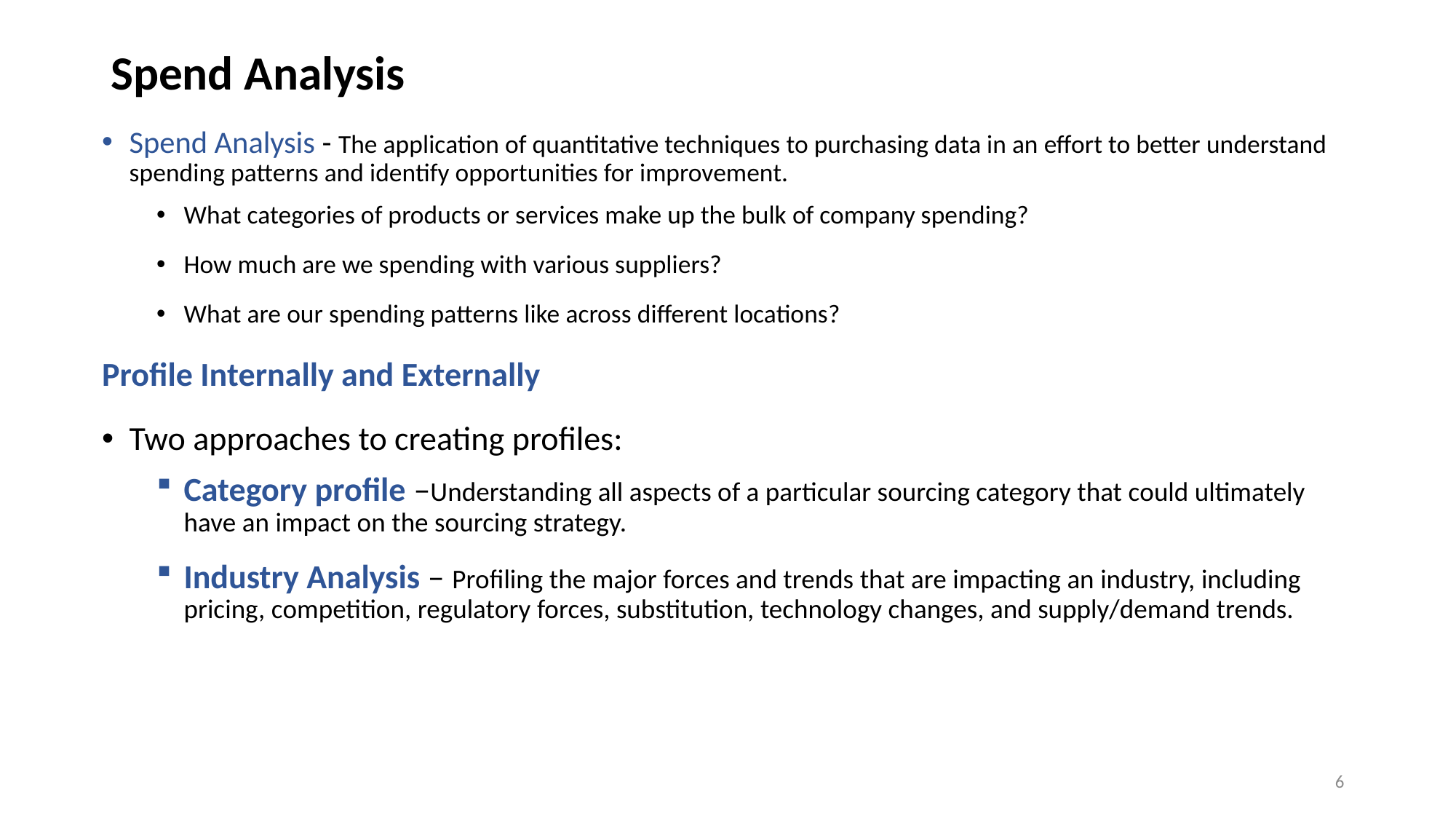

# Spend Analysis
Spend Analysis - The application of quantitative techniques to purchasing data in an effort to better understand spending patterns and identify opportunities for improvement.
What categories of products or services make up the bulk of company spending?
How much are we spending with various suppliers?
What are our spending patterns like across different locations?
Profile Internally and Externally
Two approaches to creating profiles:
Category profile –Understanding all aspects of a particular sourcing category that could ultimately have an impact on the sourcing strategy.
Industry Analysis – Profiling the major forces and trends that are impacting an industry, including pricing, competition, regulatory forces, substitution, technology changes, and supply/demand trends.

6